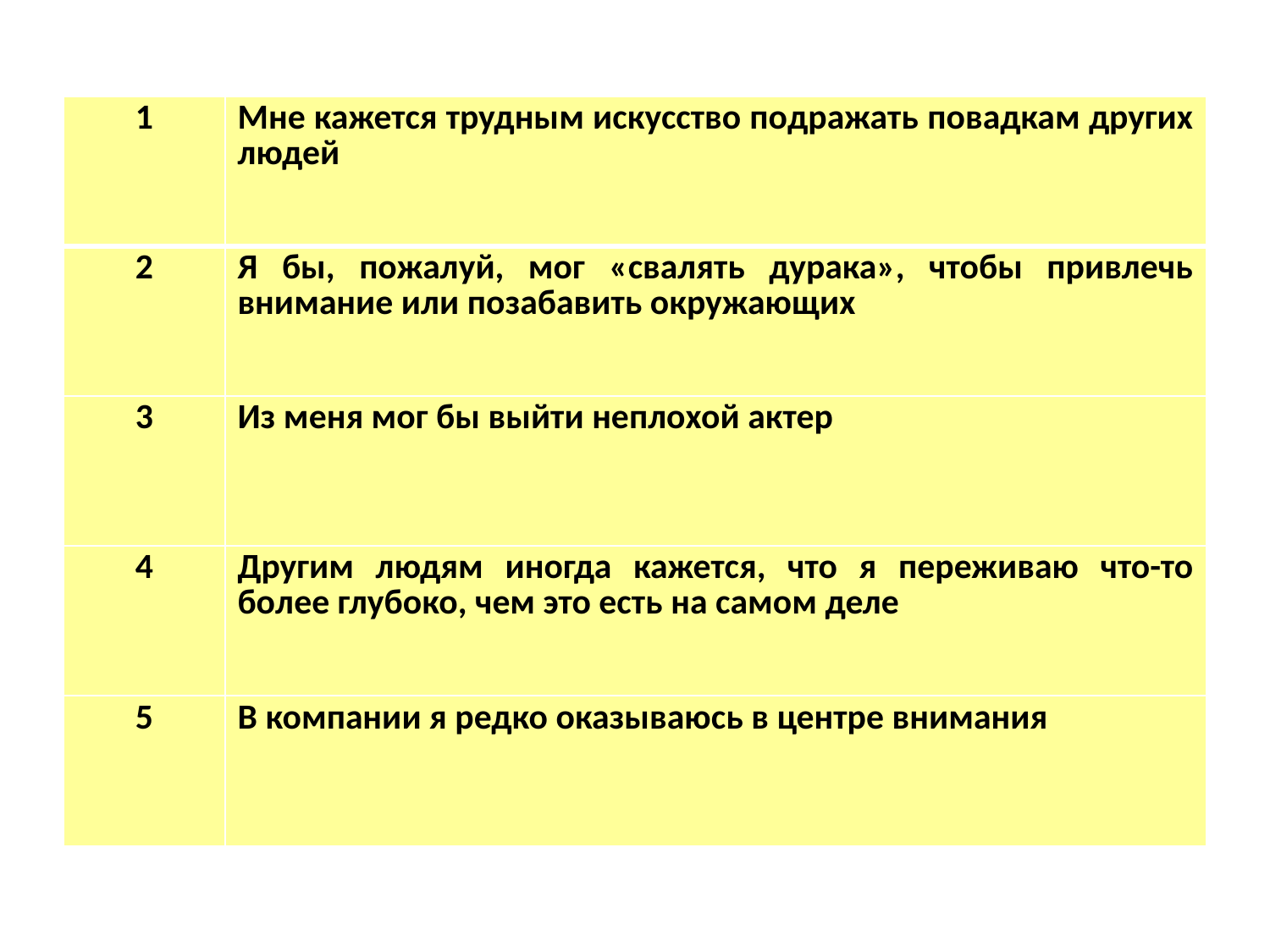

| 1 | Мне кажется трудным искусство подражать повадкам других людей |
| --- | --- |
| 2 | Я бы, пожалуй, мог «свалять дурака», чтобы привлечь внимание или позабавить окружающих |
| 3 | Из меня мог бы выйти неплохой актер |
| 4 | Другим людям иногда кажется, что я переживаю что-то более глубоко, чем это есть на самом деле |
| 5 | В компании я редко оказываюсь в центре внимания |